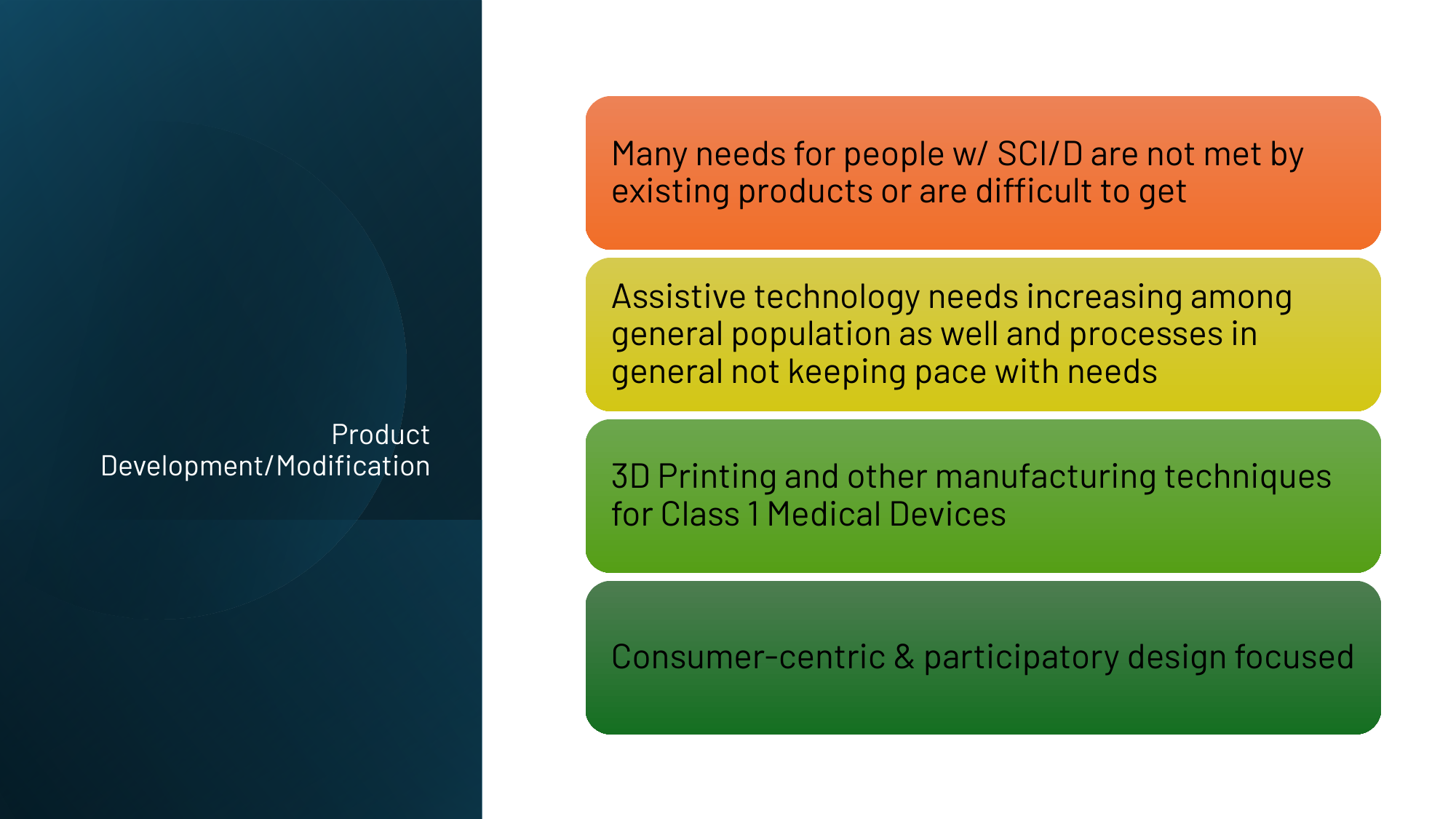

Many needs for people w/ SCI/D are not met by existing products or are difficult to get
Assistive technology needs increasing among general population as well and processes in general not keeping pace with needs
3D Printing and other manufacturing techniques for Class 1 Medical Devices
Consumer-centric & participatory design focused

# Product Development/Modification